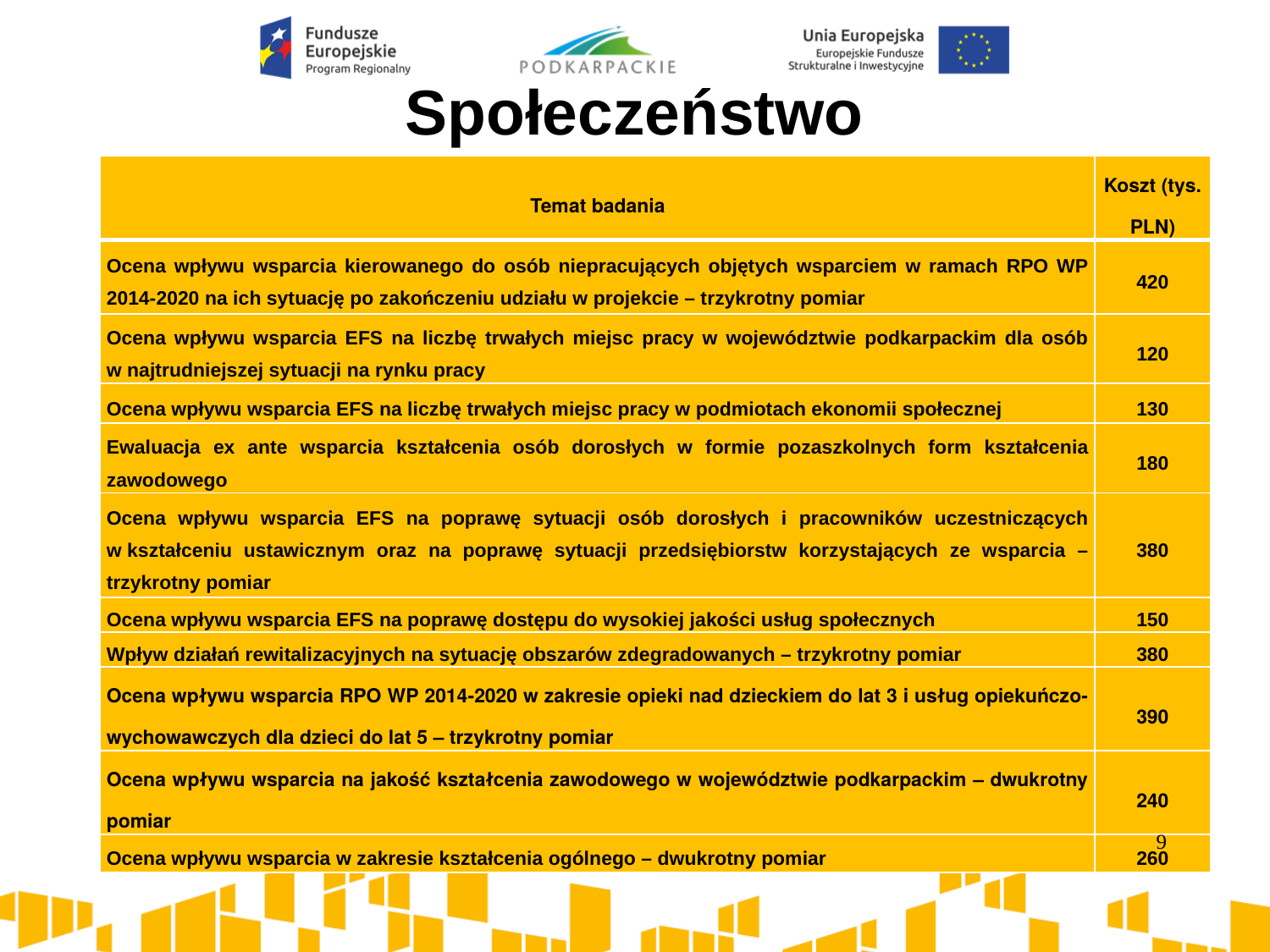

# Społeczeństwo
| Temat badania | Koszt (tys. PLN) |
| --- | --- |
| Ocena wpływu wsparcia kierowanego do osób niepracujących objętych wsparciem w ramach RPO WP 2014-2020 na ich sytuację po zakończeniu udziału w projekcie – trzykrotny pomiar | 420 |
| Ocena wpływu wsparcia EFS na liczbę trwałych miejsc pracy w województwie podkarpackim dla osób w najtrudniejszej sytuacji na rynku pracy | 120 |
| Ocena wpływu wsparcia EFS na liczbę trwałych miejsc pracy w podmiotach ekonomii społecznej | 130 |
| Ewaluacja ex ante wsparcia kształcenia osób dorosłych w formie pozaszkolnych form kształcenia zawodowego | 180 |
| Ocena wpływu wsparcia EFS na poprawę sytuacji osób dorosłych i pracowników uczestniczących w kształceniu ustawicznym oraz na poprawę sytuacji przedsiębiorstw korzystających ze wsparcia – trzykrotny pomiar | 380 |
| Ocena wpływu wsparcia EFS na poprawę dostępu do wysokiej jakości usług społecznych | 150 |
| Wpływ działań rewitalizacyjnych na sytuację obszarów zdegradowanych – trzykrotny pomiar | 380 |
| Ocena wpływu wsparcia RPO WP 2014-2020 w zakresie opieki nad dzieckiem do lat 3 i usług opiekuńczo-wychowawczych dla dzieci do lat 5 – trzykrotny pomiar | 390 |
| Ocena wpływu wsparcia na jakość kształcenia zawodowego w województwie podkarpackim – dwukrotny pomiar | 240 |
| Ocena wpływu wsparcia w zakresie kształcenia ogólnego – dwukrotny pomiar | 260 |
9